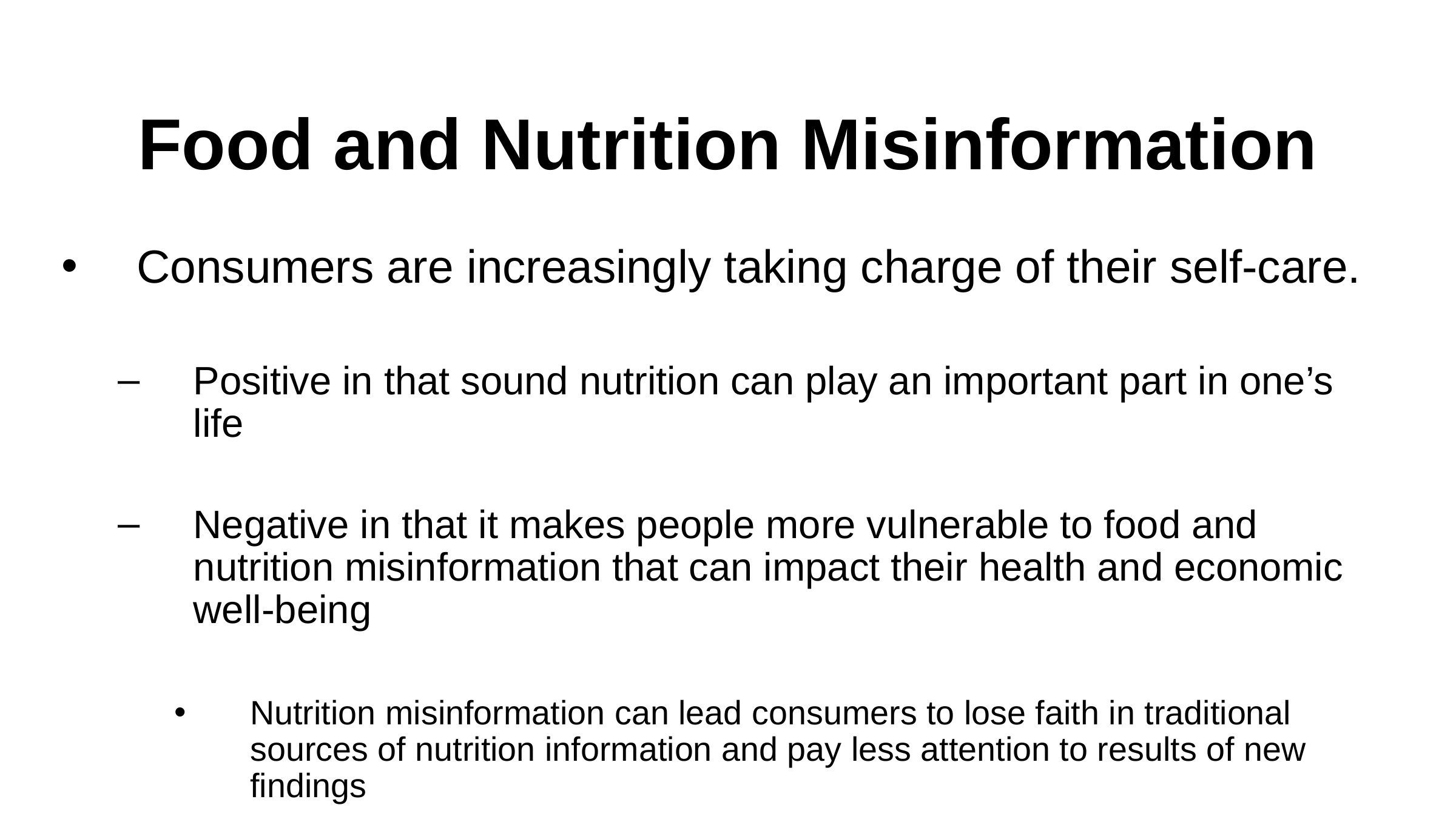

# Food and Nutrition Misinformation
Consumers are increasingly taking charge of their self-care.

Positive in that sound nutrition can play an important part in one’s life

Negative in that it makes people more vulnerable to food and nutrition misinformation that can impact their health and economic well-being

Nutrition misinformation can lead consumers to lose faith in traditional sources of nutrition information and pay less attention to results of new findings